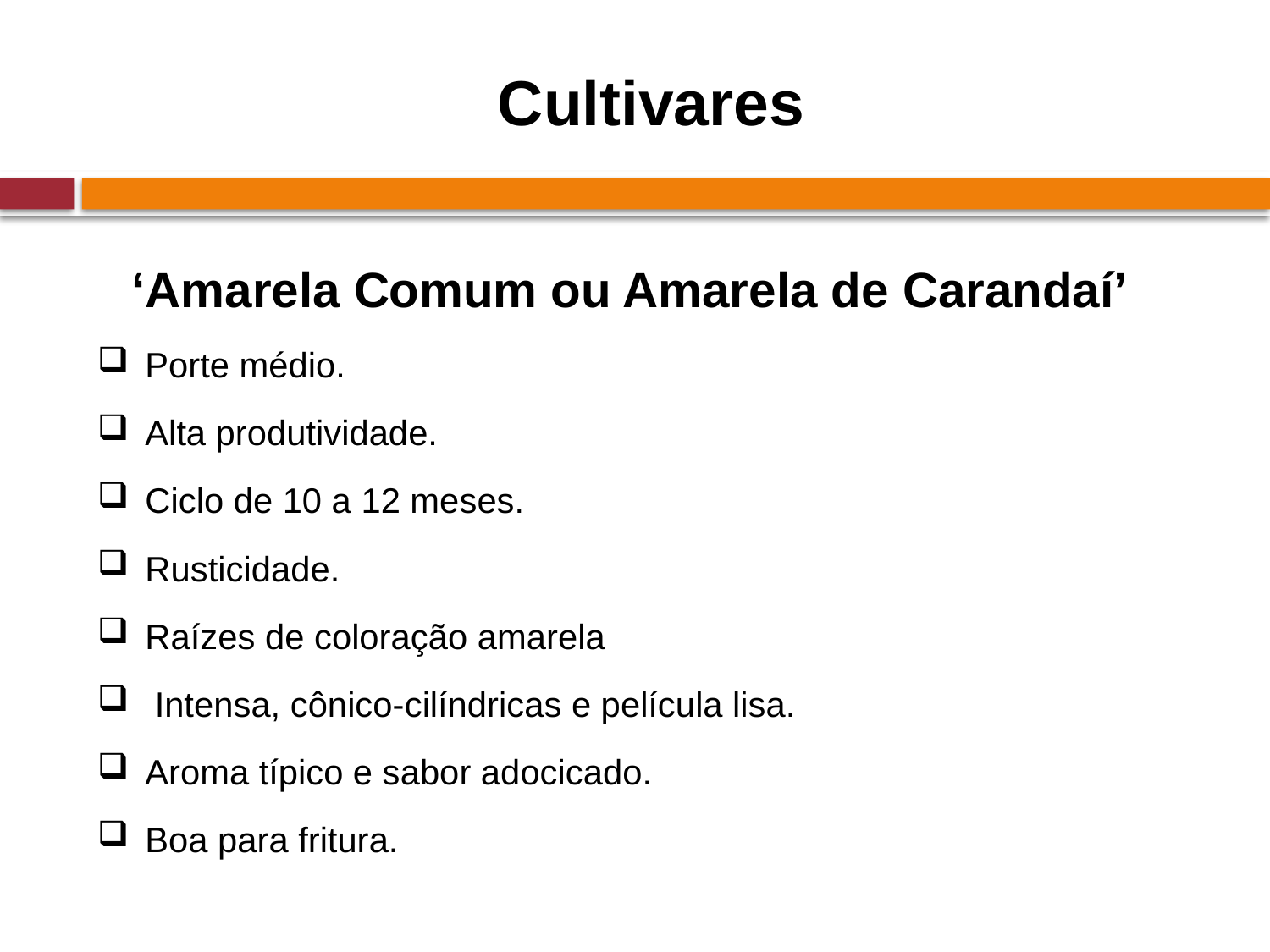

# Cultivares
‘Amarela Comum ou Amarela de Carandaí’
Porte médio.
Alta produtividade.
Ciclo de 10 a 12 meses.
Rusticidade.
Raízes de coloração amarela
 Intensa, cônico-cilíndricas e película lisa.
Aroma típico e sabor adocicado.
Boa para fritura.